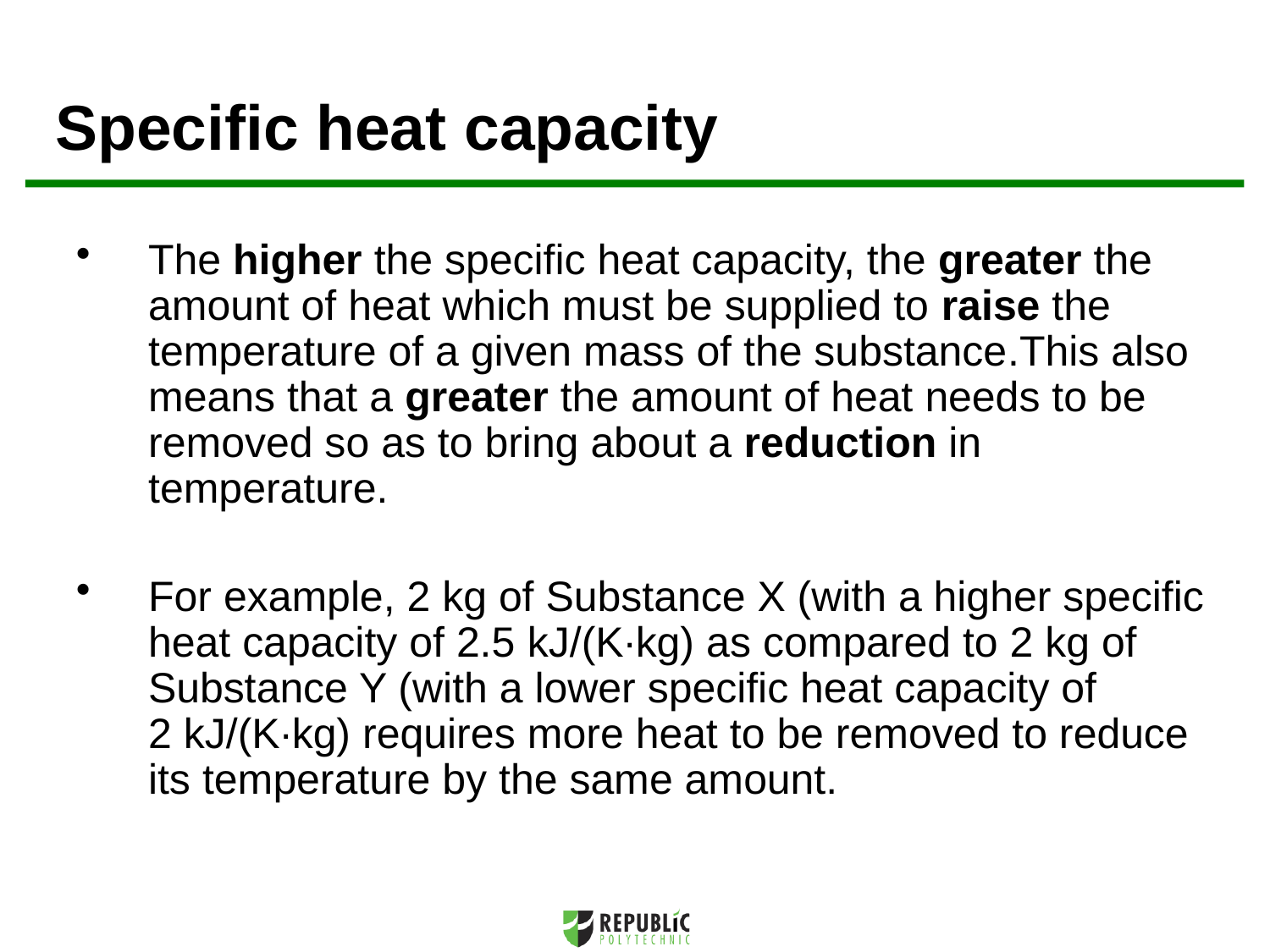

Specific heat capacity

The higher the specific heat capacity, the greater the amount of heat which must be supplied to raise the temperature of a given mass of the substance.This also means that a greater the amount of heat needs to be removed so as to bring about a reduction in temperature.

For example, 2 kg of Substance X (with a higher specific heat capacity of 2.5 kJ/(K∙kg) as compared to 2 kg of Substance Y (with a lower specific heat capacity of
2 kJ/(K∙kg) requires more heat to be removed to reduce its temperature by the same amount.